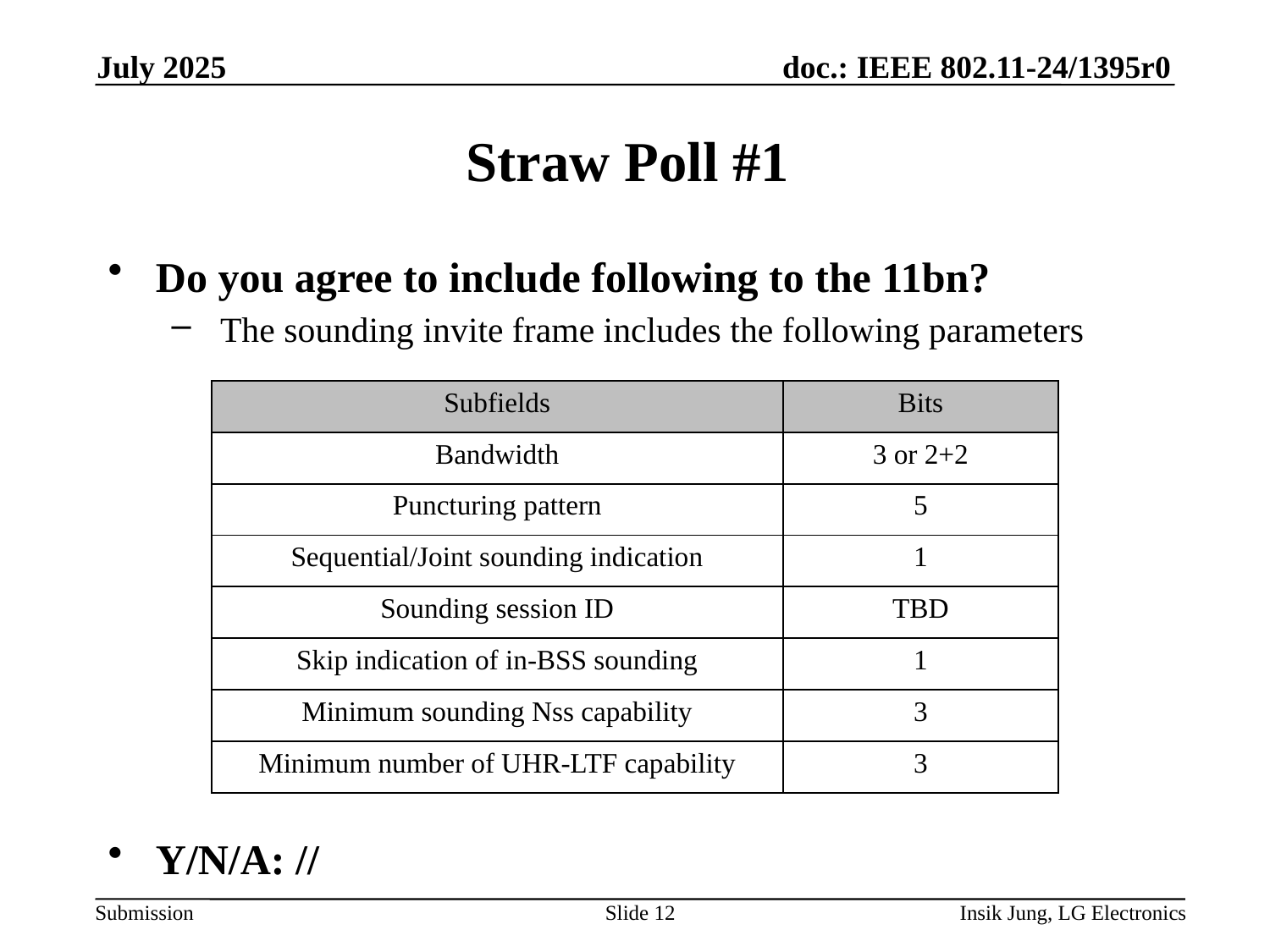

July 2025
# Straw Poll #1
Do you agree to include following to the 11bn?
 The sounding invite frame includes the following parameters

Y/N/A: //

| Subfields | Bits |
| --- | --- |
| Bandwidth | 3 or 2+2 |
| Puncturing pattern | 5 |
| Sequential/Joint sounding indication | 1 |
| Sounding session ID | TBD |
| Skip indication of in-BSS sounding | 1 |
| Minimum sounding Nss capability | 3 |
| Minimum number of UHR-LTF capability | 3 |
Slide 12
Insik Jung, LG Electronics